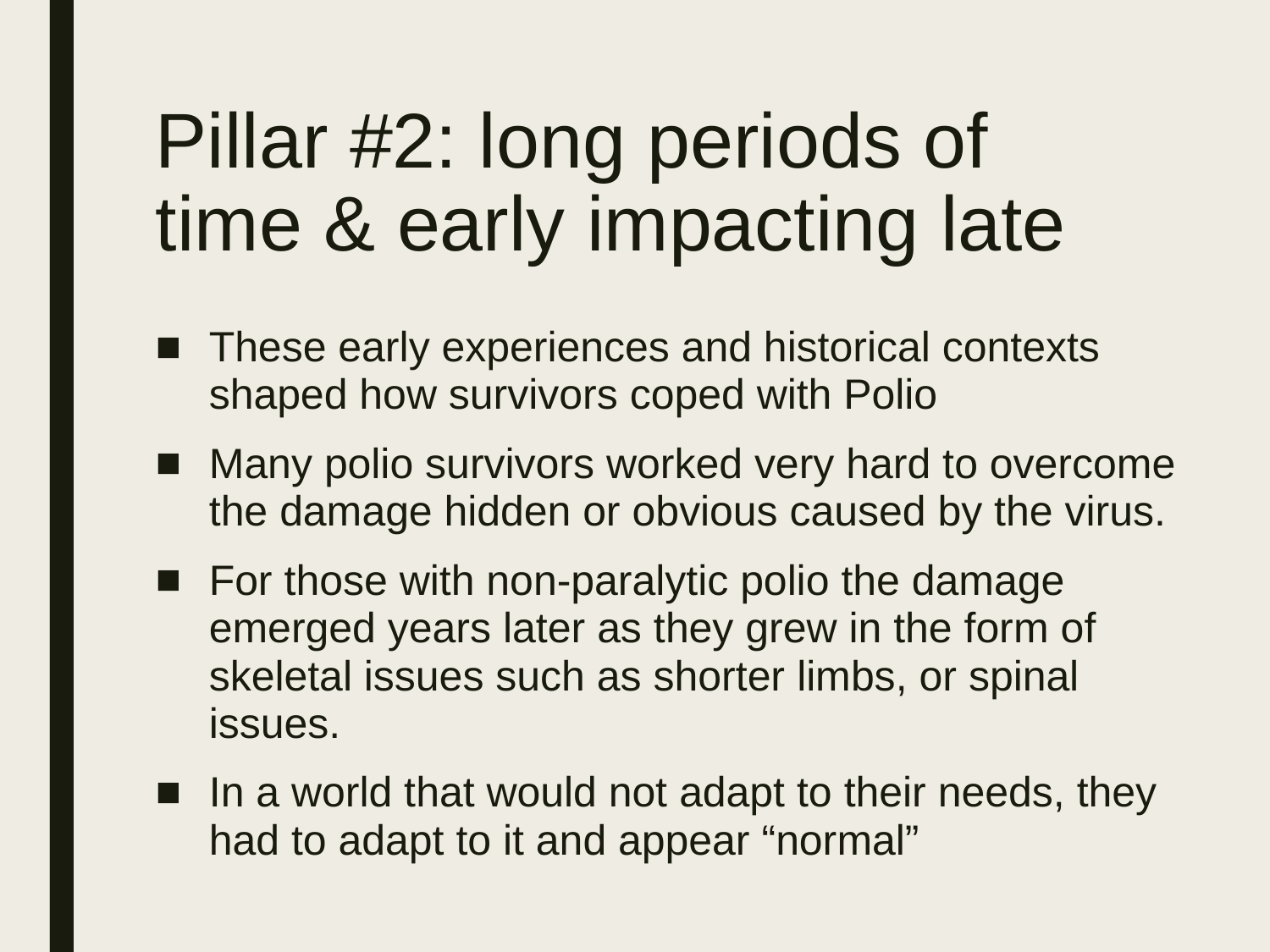

# Pillar #2: long periods of time & early impacting late
These early experiences and historical contexts shaped how survivors coped with Polio
Many polio survivors worked very hard to overcome the damage hidden or obvious caused by the virus.
For those with non-paralytic polio the damage emerged years later as they grew in the form of skeletal issues such as shorter limbs, or spinal issues.
In a world that would not adapt to their needs, they had to adapt to it and appear “normal”